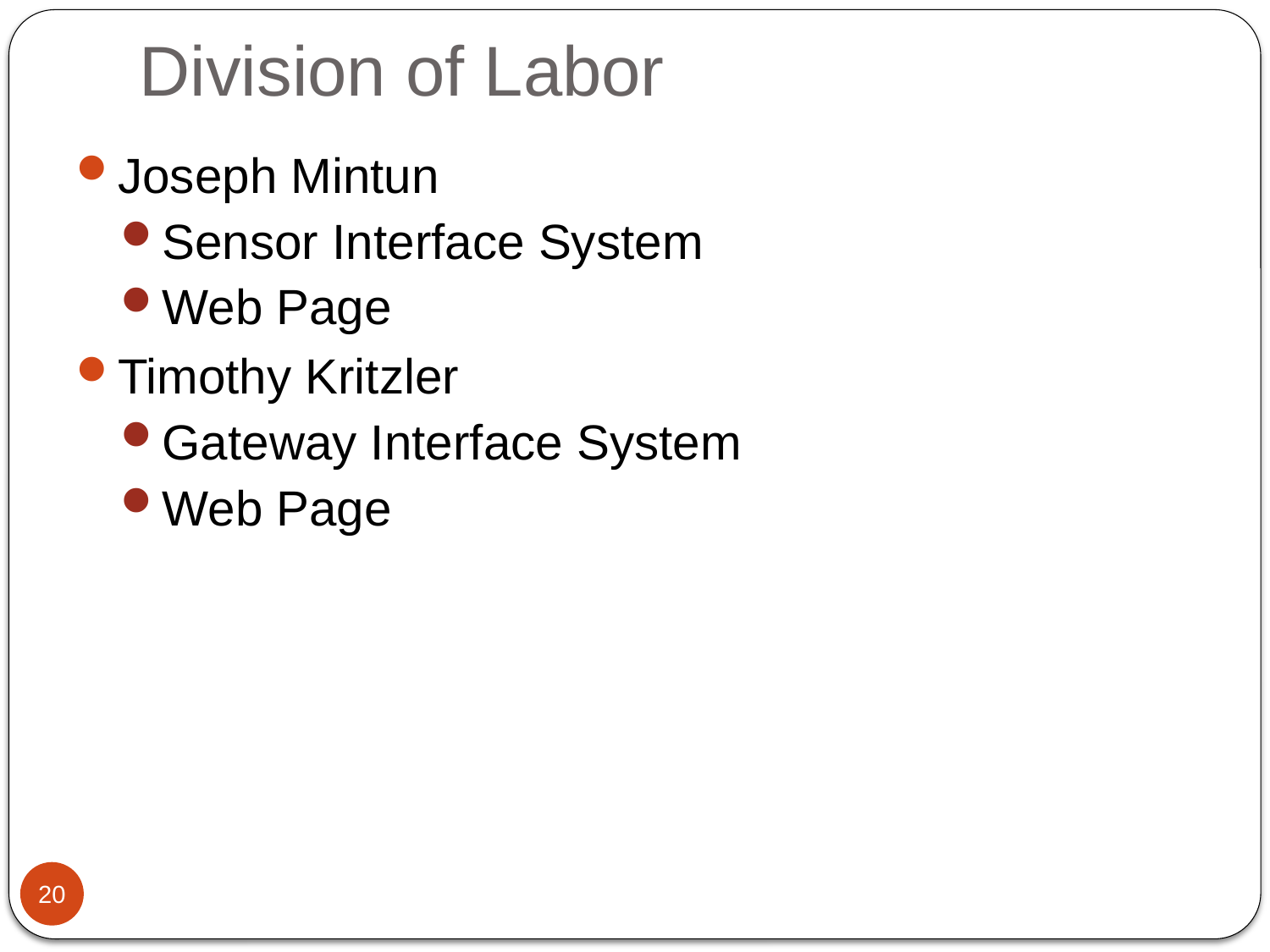

# Division of Labor
Joseph Mintun
Sensor Interface System
Web Page
Timothy Kritzler
Gateway Interface System
Web Page

20